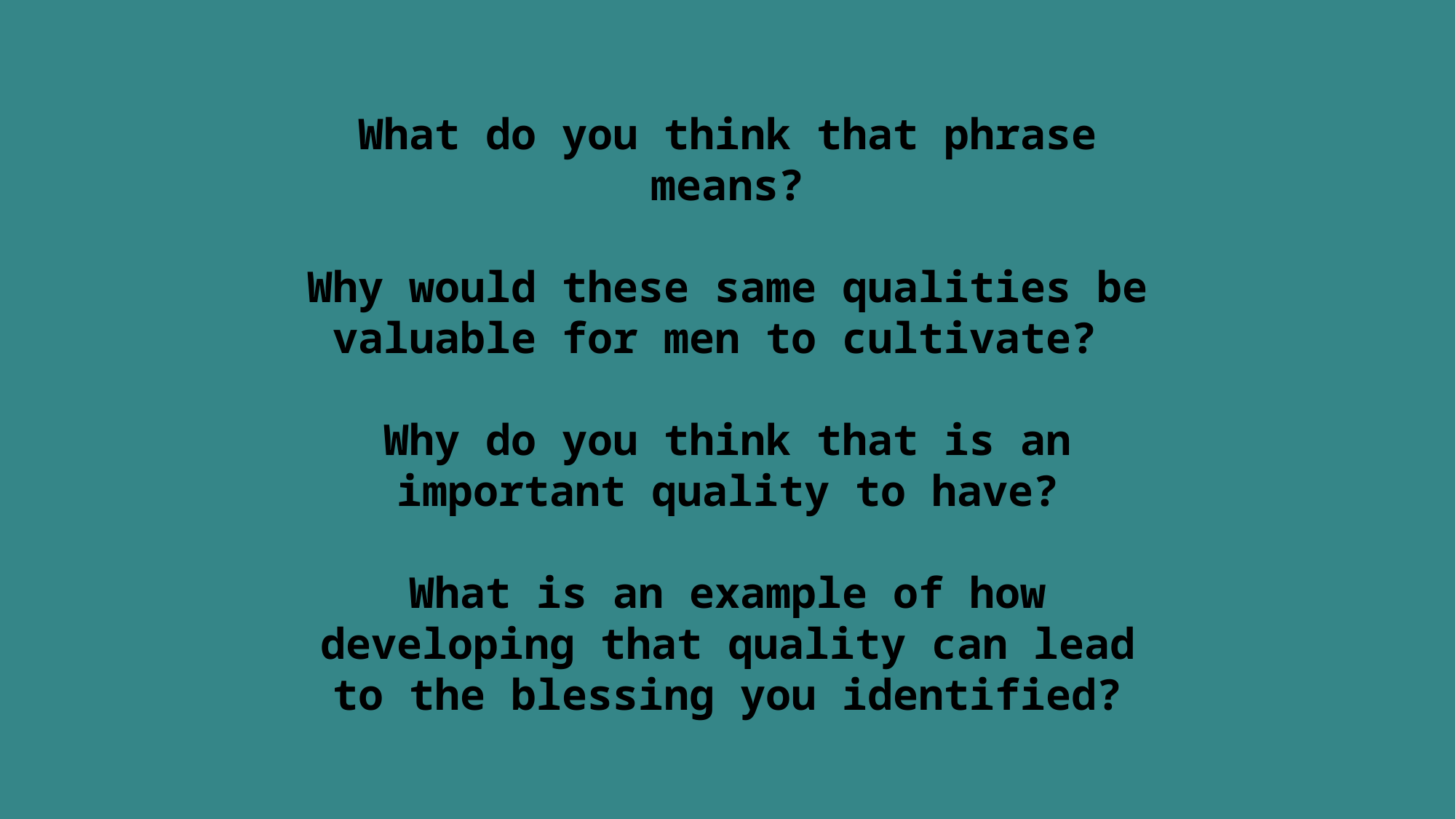

What do you think that phrase means?

Why would these same qualities be valuable for men to cultivate?

Why do you think that is an important quality to have?

What is an example of how developing that quality can lead to the blessing you identified?